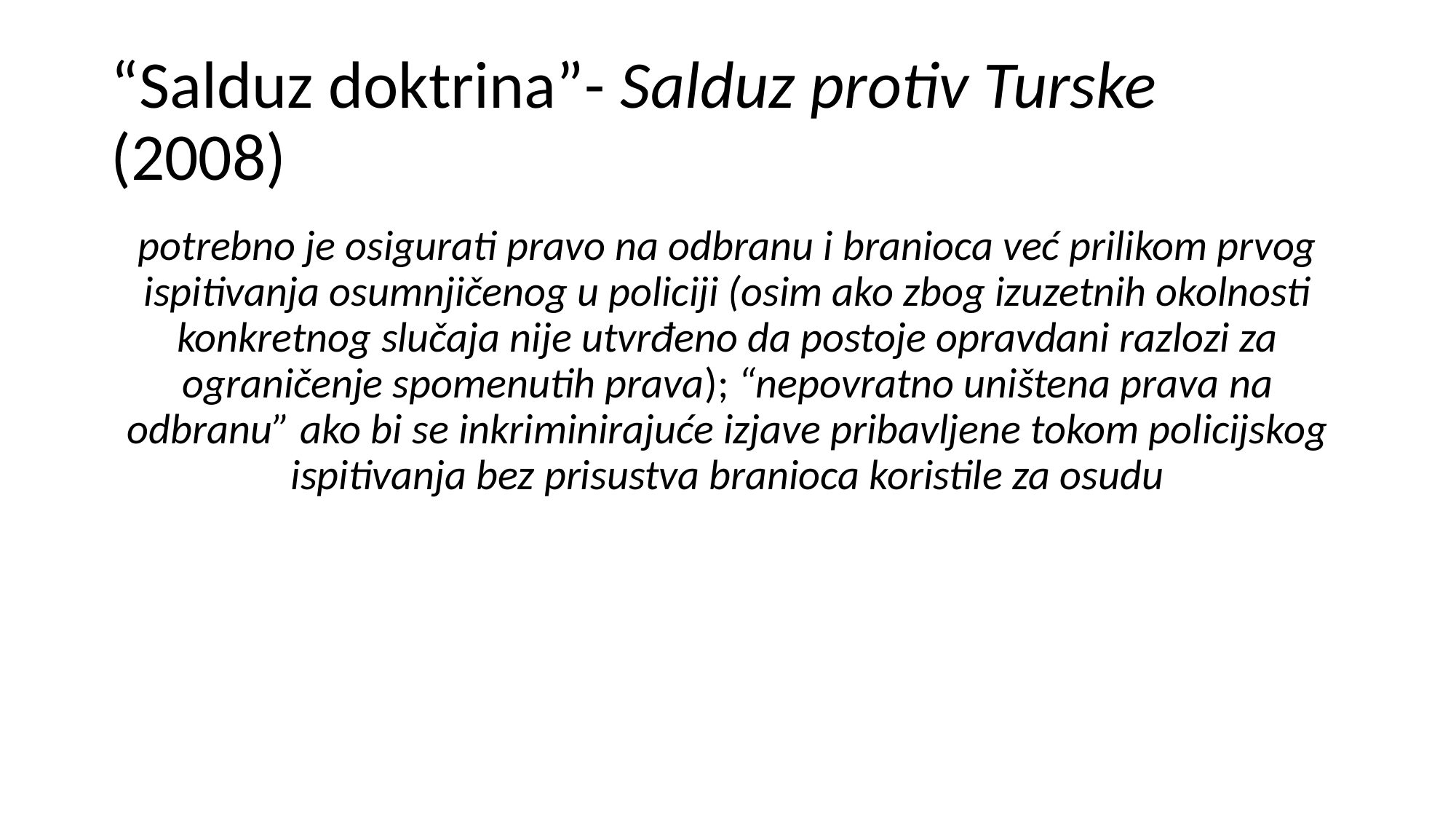

# “Salduz doktrina”- Salduz protiv Turske (2008)
potrebno je osigurati pravo na odbranu i branioca već prilikom prvog ispitivanja osumnjičenog u policiji (osim ako zbog izuzetnih okolnosti konkretnog slučaja nije utvrđeno da postoje opravdani razlozi za ograničenje spomenutih prava); “nepovratno uništena prava na odbranu” ako bi se inkriminirajuće izjave pribavljene tokom policijskog ispitivanja bez prisustva branioca koristile za osudu